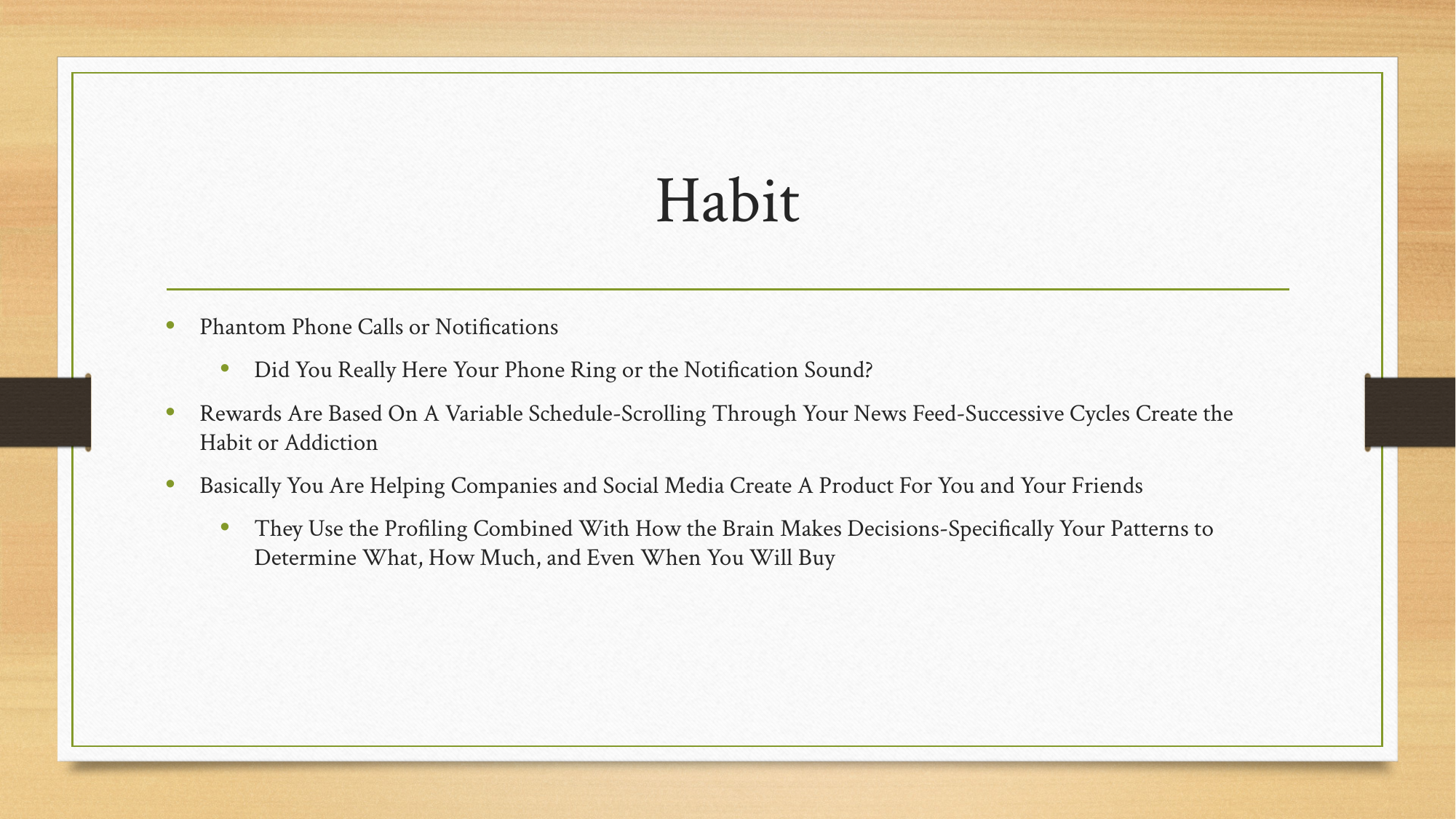

# Habit
Phantom Phone Calls or Notifications
Did You Really Here Your Phone Ring or the Notification Sound?
Rewards Are Based On A Variable Schedule-Scrolling Through Your News Feed-Successive Cycles Create the Habit or Addiction
Basically You Are Helping Companies and Social Media Create A Product For You and Your Friends
They Use the Profiling Combined With How the Brain Makes Decisions-Specifically Your Patterns to Determine What, How Much, and Even When You Will Buy